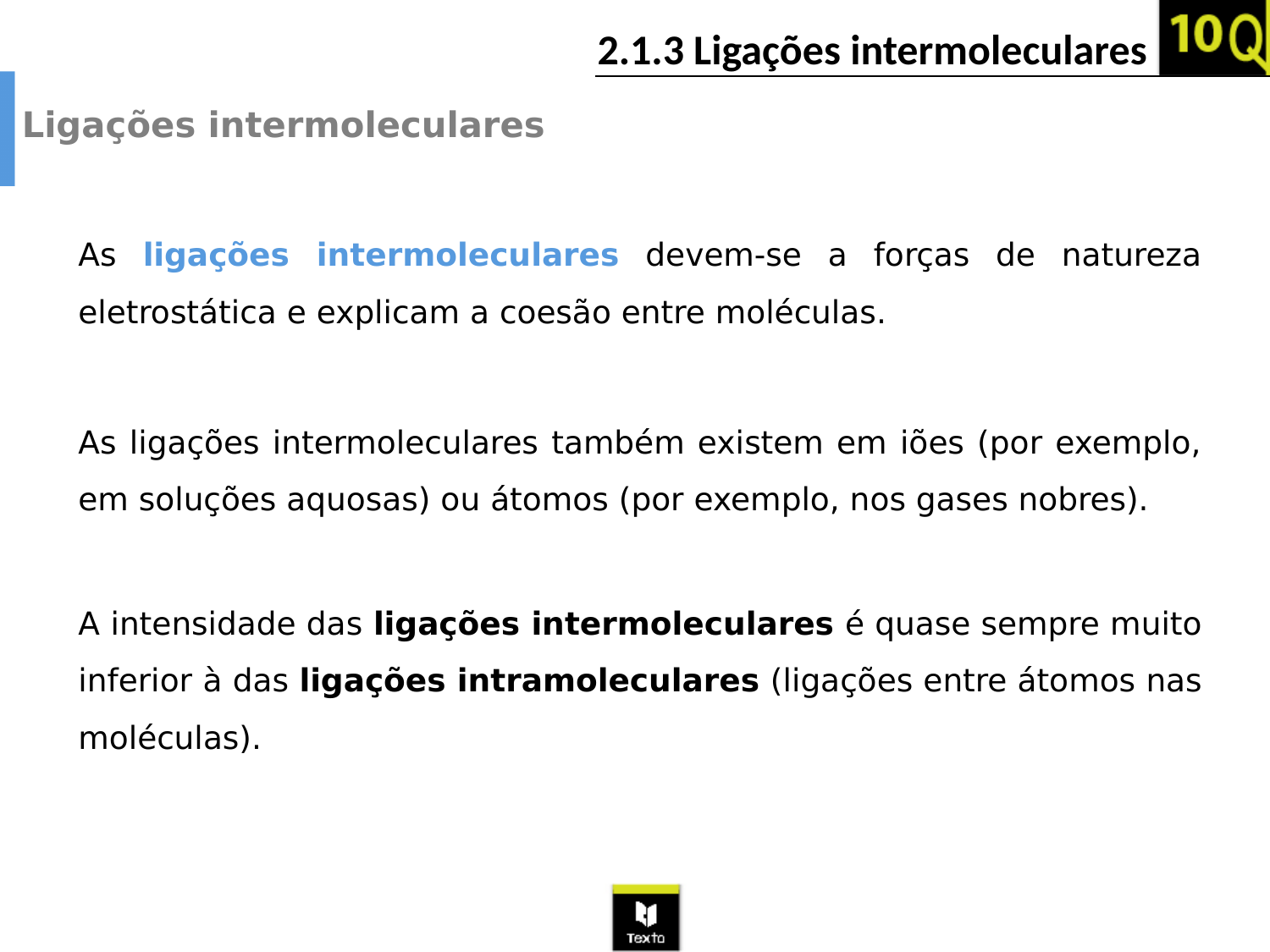

Ligações intermoleculares
As ligações intermoleculares devem-se a forças de natureza eletrostática e explicam a coesão entre moléculas.
As ligações intermoleculares também existem em iões (por exemplo, em soluções aquosas) ou átomos (por exemplo, nos gases nobres).
A intensidade das ligações intermoleculares é quase sempre muito inferior à das ligações intramoleculares (ligações entre átomos nas moléculas).
2